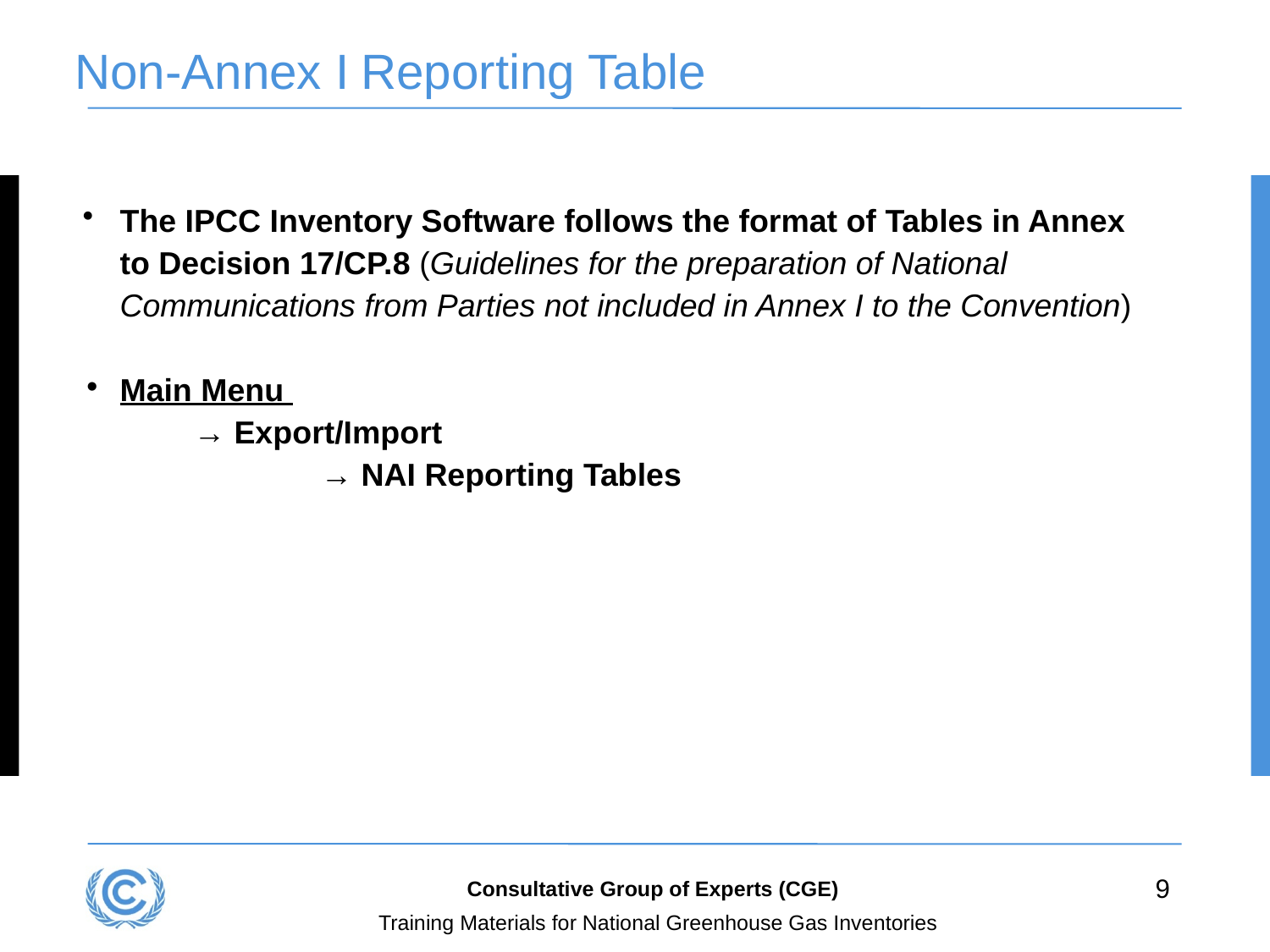

# Non-Annex I Reporting Table
The IPCC Inventory Software follows the format of Tables in Annex to Decision 17/CP.8 (Guidelines for the preparation of National Communications from Parties not included in Annex I to the Convention)

Main Menu
→ Export/Import
→ NAI Reporting Tables

9
Consultative Group of Experts (CGE)
Training Materials for National Greenhouse Gas Inventories